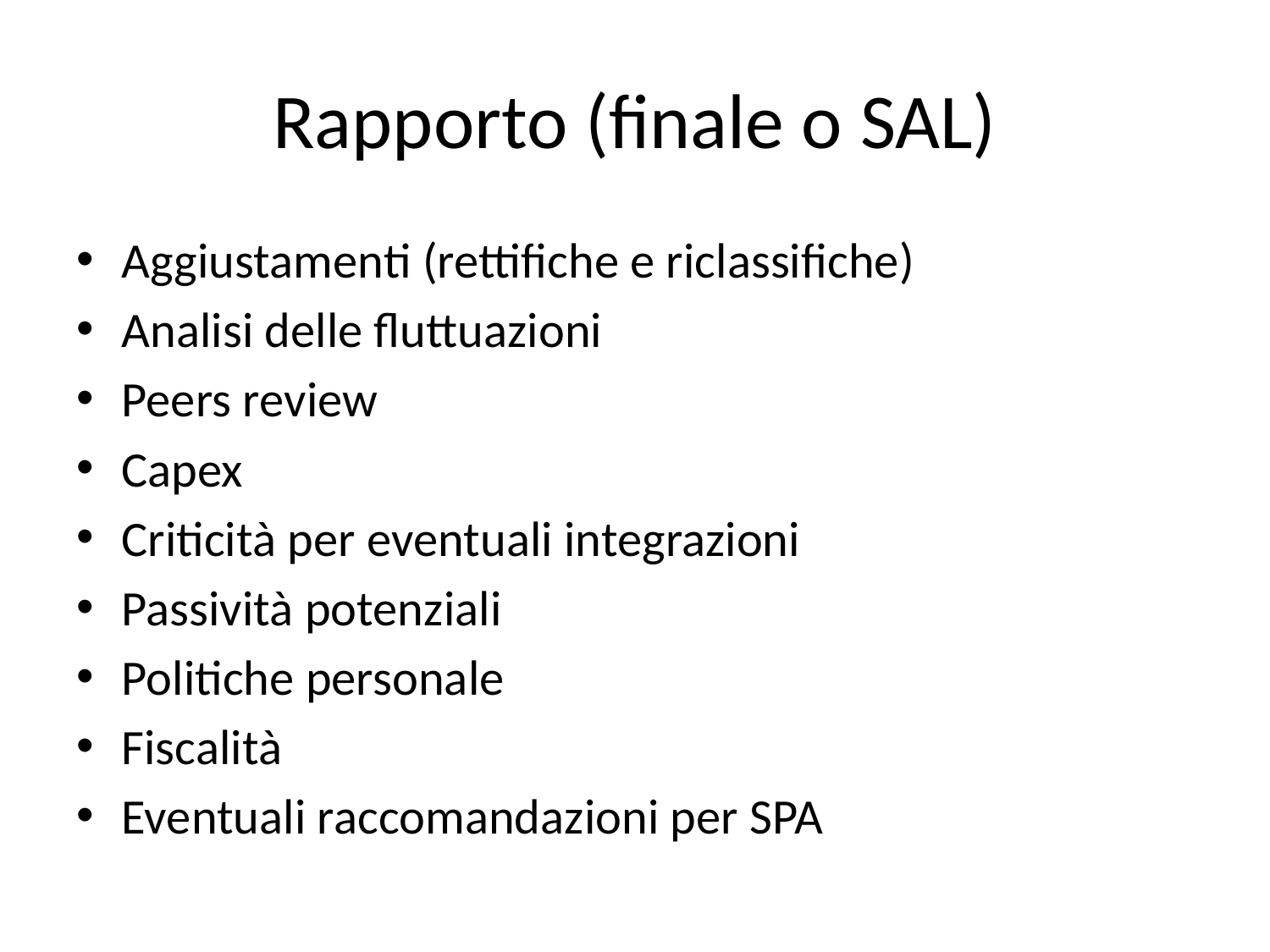

# Rapporto (finale o SAL)
Aggiustamenti (rettifiche e riclassifiche)
Analisi delle fluttuazioni
Peers review
Capex
Criticità per eventuali integrazioni
Passività potenziali
Politiche personale
Fiscalità
Eventuali raccomandazioni per SPA